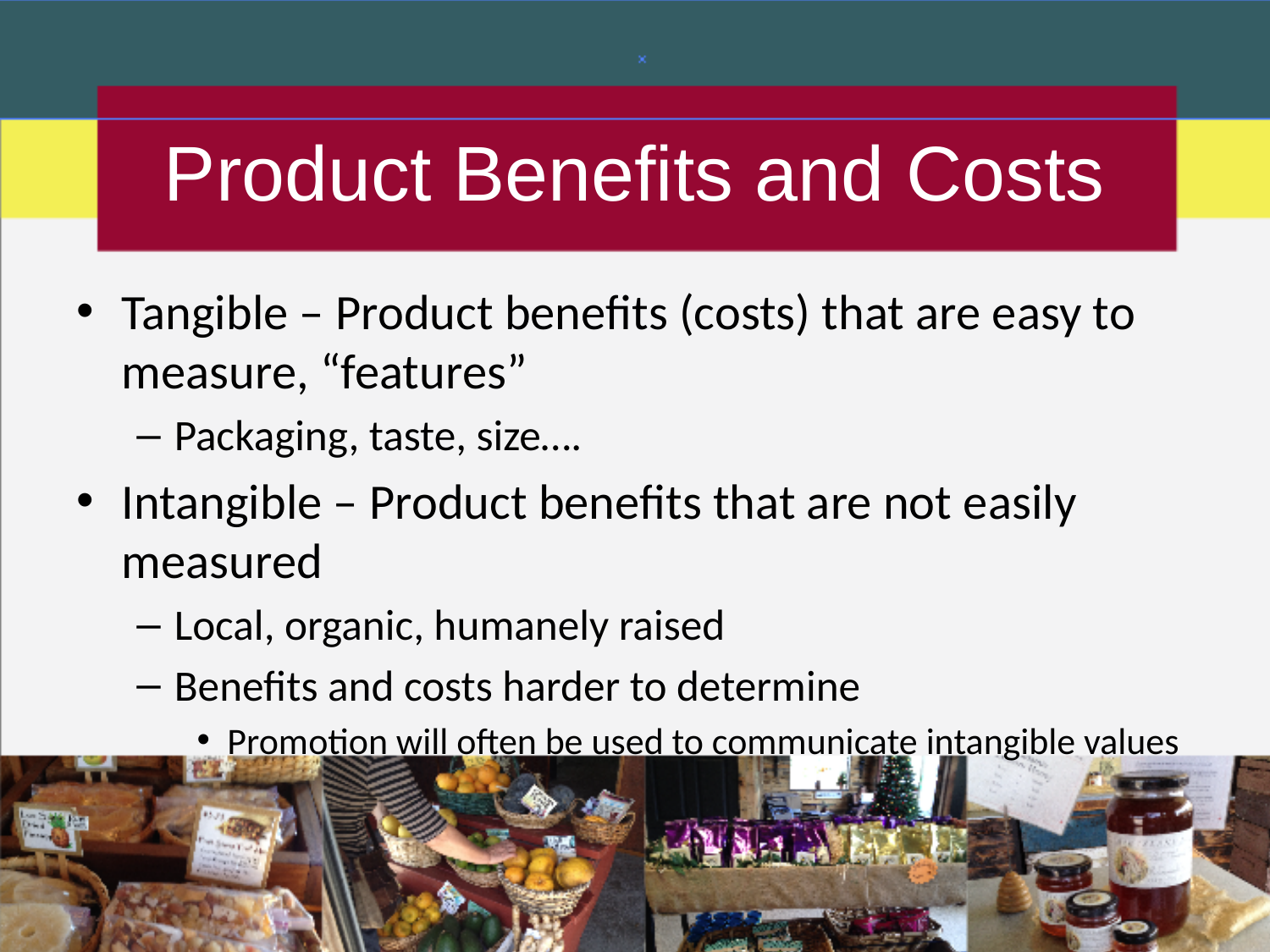

# Product Benefits and Costs
Tangible – Product benefits (costs) that are easy to measure, “features”
Packaging, taste, size….
Intangible – Product benefits that are not easily measured
Local, organic, humanely raised
Benefits and costs harder to determine
Promotion will often be used to communicate intangible values